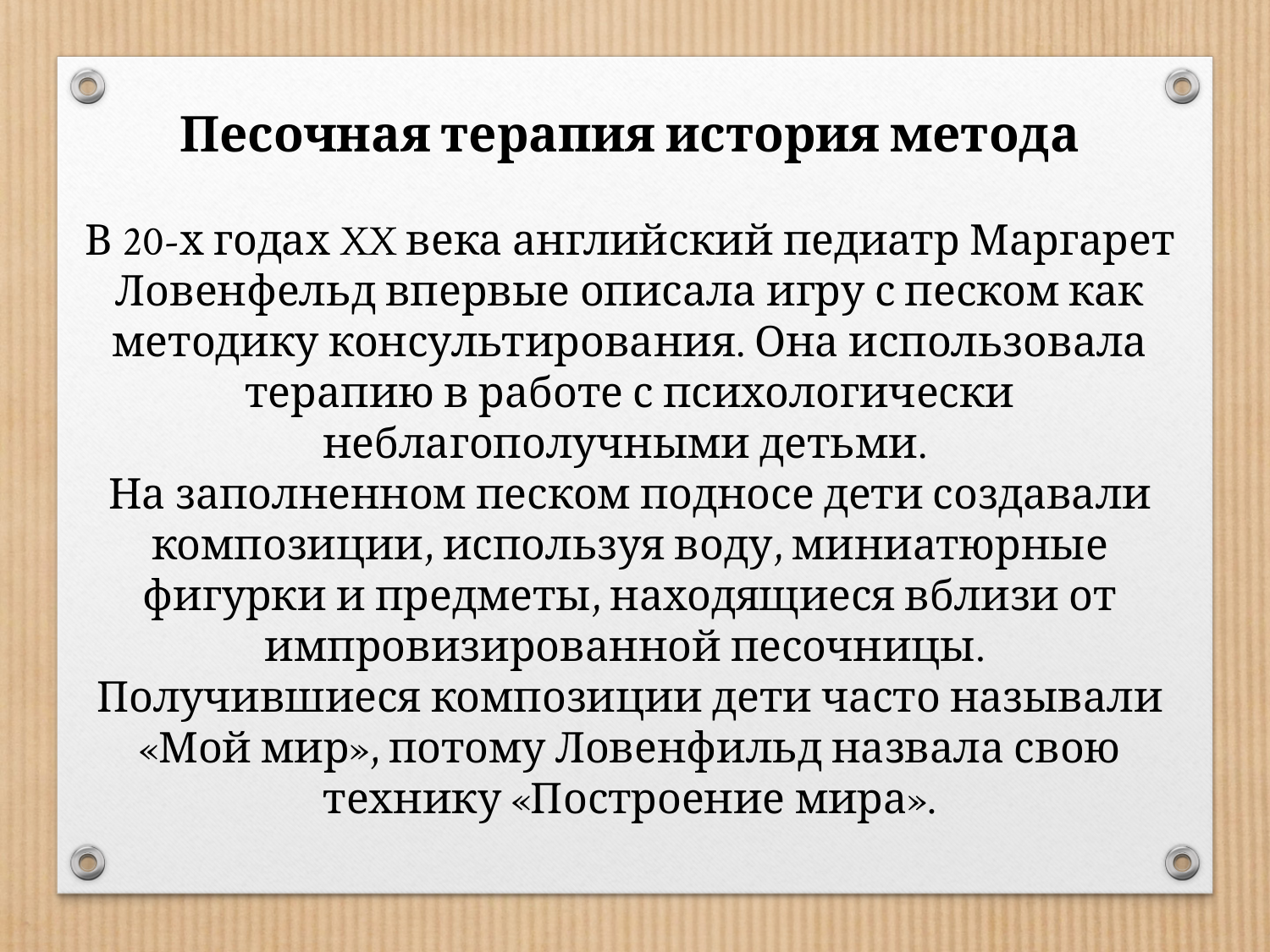

Песочная терапия история метода

В 20-х годах XX века английский педиатр Маргарет Ловенфельд впервые описала игру с песком как методику консультирования. Она использовала терапию в работе с психологически неблагополучными детьми.
На заполненном песком подносе дети создавали композиции, используя воду, миниатюрные фигурки и предметы, находящиеся вблизи от импровизированной песочницы.
Получившиеся композиции дети часто называли «Мой мир», потому Ловенфильд назвала свою технику «Построение мира».